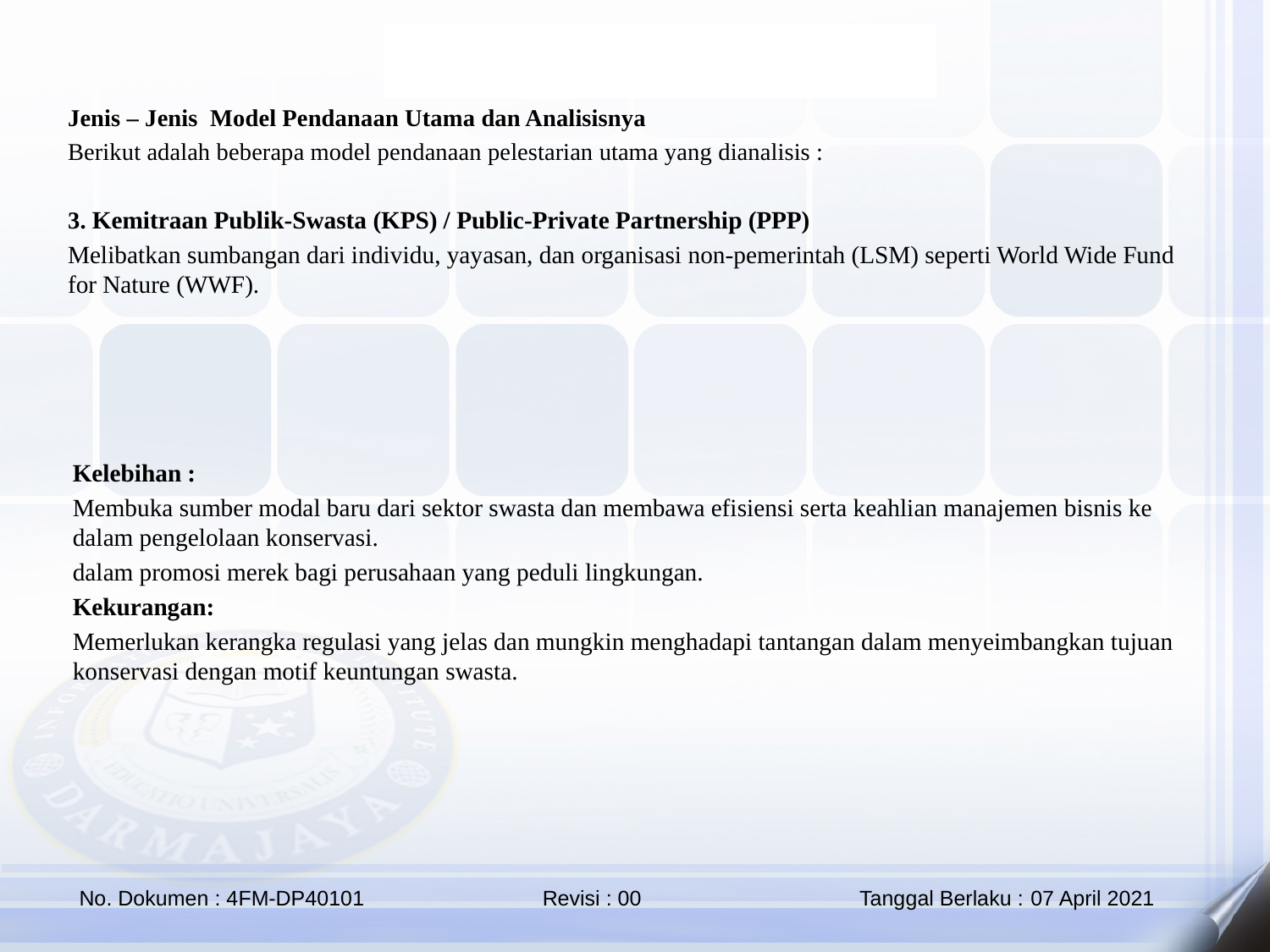

Jenis – Jenis  Model Pendanaan Utama dan Analisisnya
Berikut adalah beberapa model pendanaan pelestarian utama yang dianalisis :

3. Kemitraan Publik-Swasta (KPS) / Public-Private Partnership (PPP)
Melibatkan sumbangan dari individu, yayasan, dan organisasi non-pemerintah (LSM) seperti World Wide Fund for Nature (WWF).

Kelebihan :
Membuka sumber modal baru dari sektor swasta dan membawa efisiensi serta keahlian manajemen bisnis ke dalam pengelolaan konservasi.
dalam promosi merek bagi perusahaan yang peduli lingkungan.
Kekurangan:
Memerlukan kerangka regulasi yang jelas dan mungkin menghadapi tantangan dalam menyeimbangkan tujuan konservasi dengan motif keuntungan swasta.